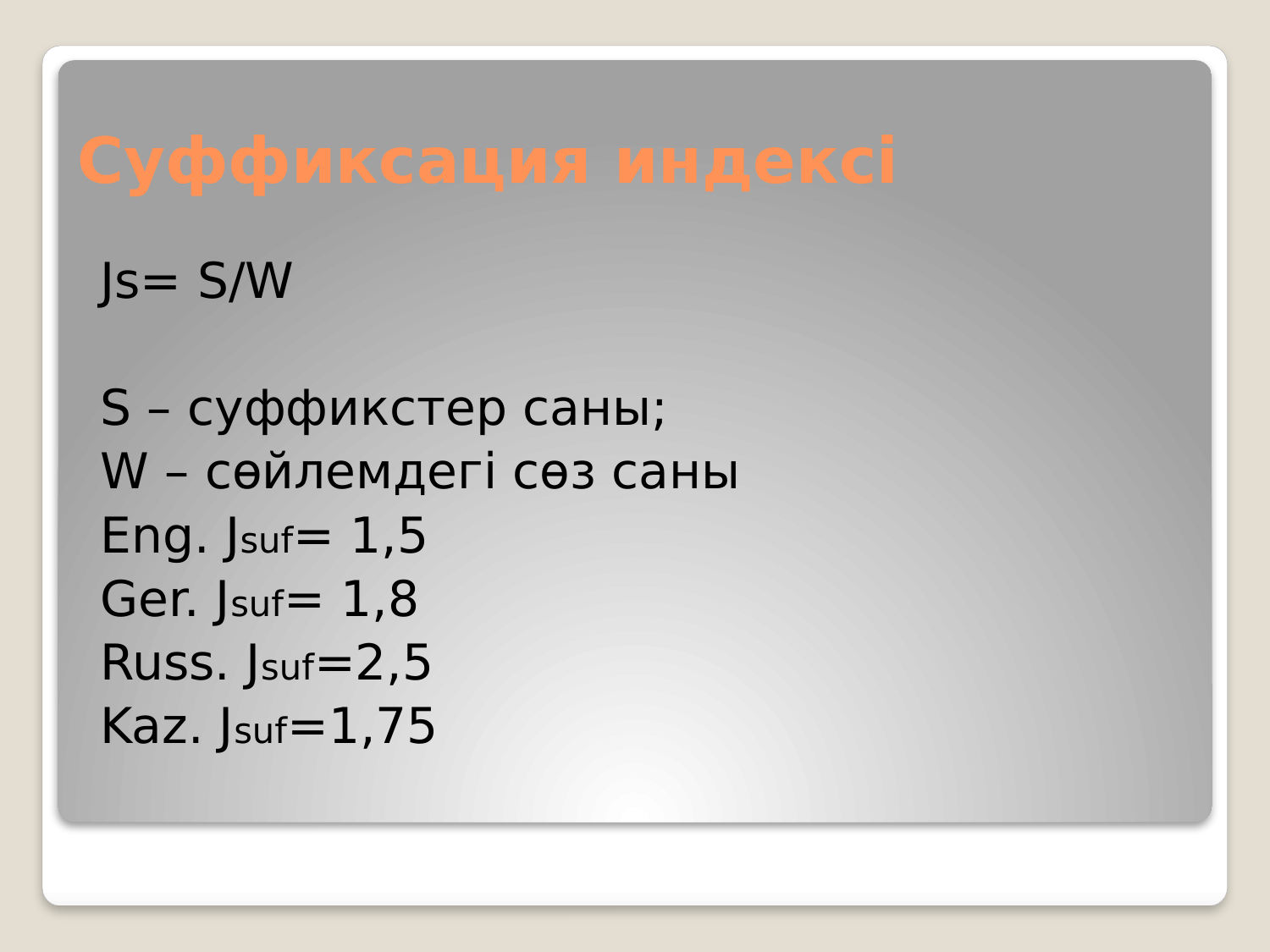

# Суффиксация индексі
Js= S/W

S – суффикстер саны;
W – сөйлемдегі сөз саны
Eng. Jsuf= 1,5
Ger. Jsuf= 1,8
Russ. Jsuf=2,5
Kaz. Jsuf=1,75